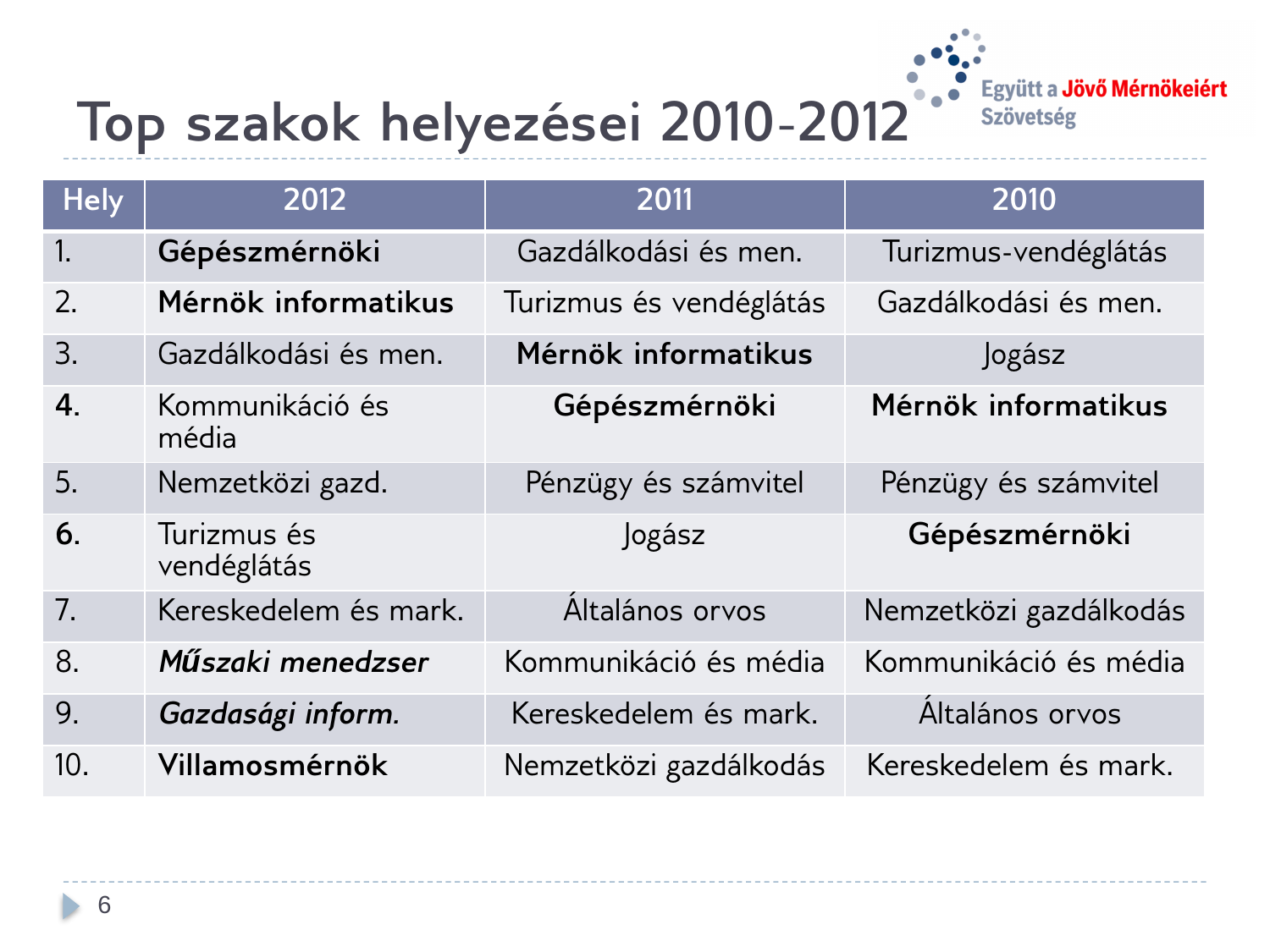

# Top szakok helyezései 2010-2012
| Hely | 2012 | 2011 | 2010 |
| --- | --- | --- | --- |
| 1. | Gépészmérnöki | Gazdálkodási és men. | Turizmus-vendéglátás |
| 2. | Mérnök informatikus | Turizmus és vendéglátás | Gazdálkodási és men. |
| 3. | Gazdálkodási és men. | Mérnök informatikus | Jogász |
| 4. | Kommunikáció és média | Gépészmérnöki | Mérnök informatikus |
| 5. | Nemzetközi gazd. | Pénzügy és számvitel | Pénzügy és számvitel |
| 6. | Turizmus és vendéglátás | Jogász | Gépészmérnöki |
| 7. | Kereskedelem és mark. | Általános orvos | Nemzetközi gazdálkodás |
| 8. | Műszaki menedzser | Kommunikáció és média | Kommunikáció és média |
| 9. | Gazdasági inform. | Kereskedelem és mark. | Általános orvos |
| 10. | Villamosmérnök | Nemzetközi gazdálkodás | Kereskedelem és mark. |
6